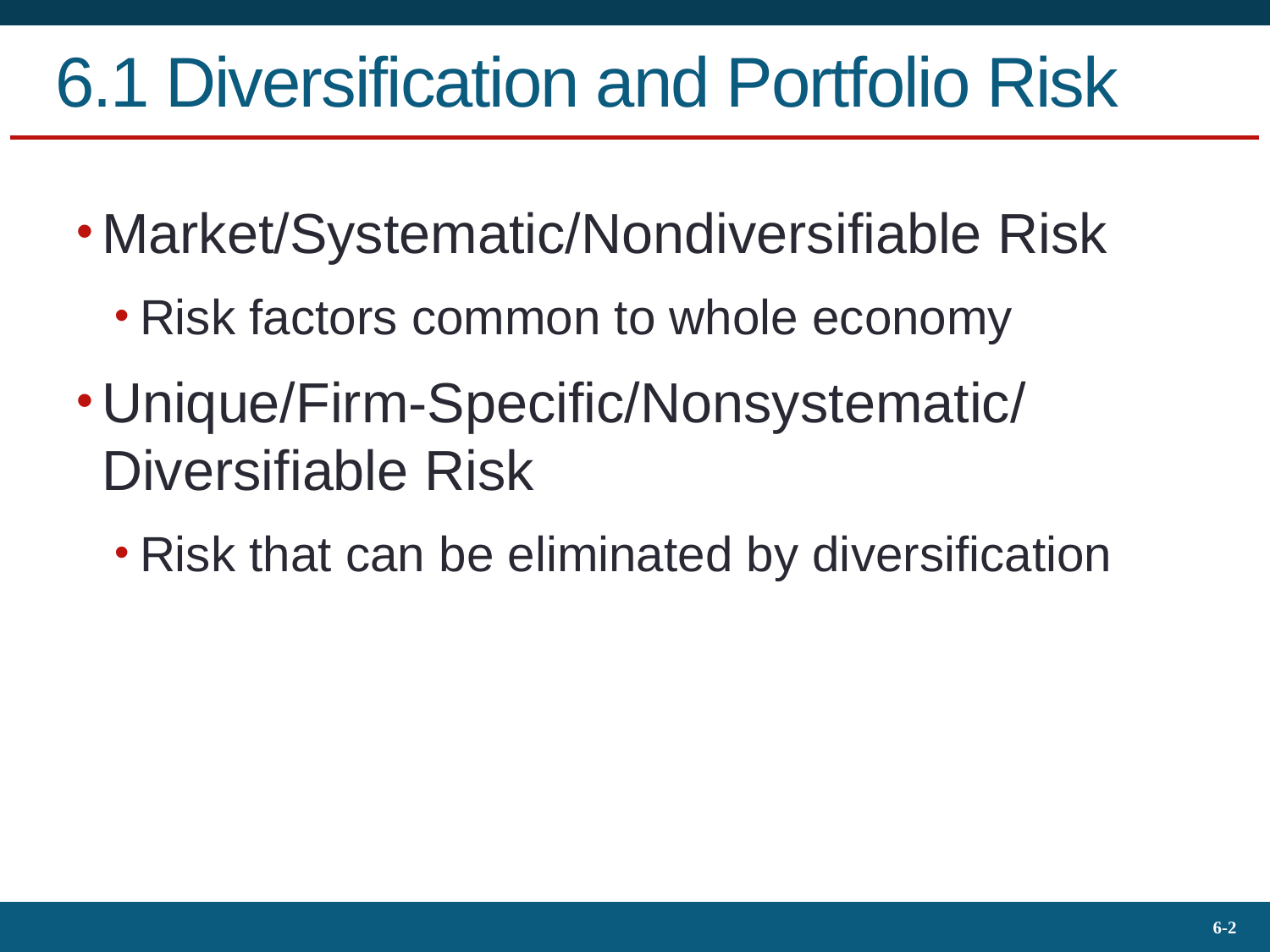

# 6.1 Diversification and Portfolio Risk
Market/Systematic/Nondiversifiable Risk
Risk factors common to whole economy
Unique/Firm-Specific/Nonsystematic/ Diversifiable Risk
Risk that can be eliminated by diversification